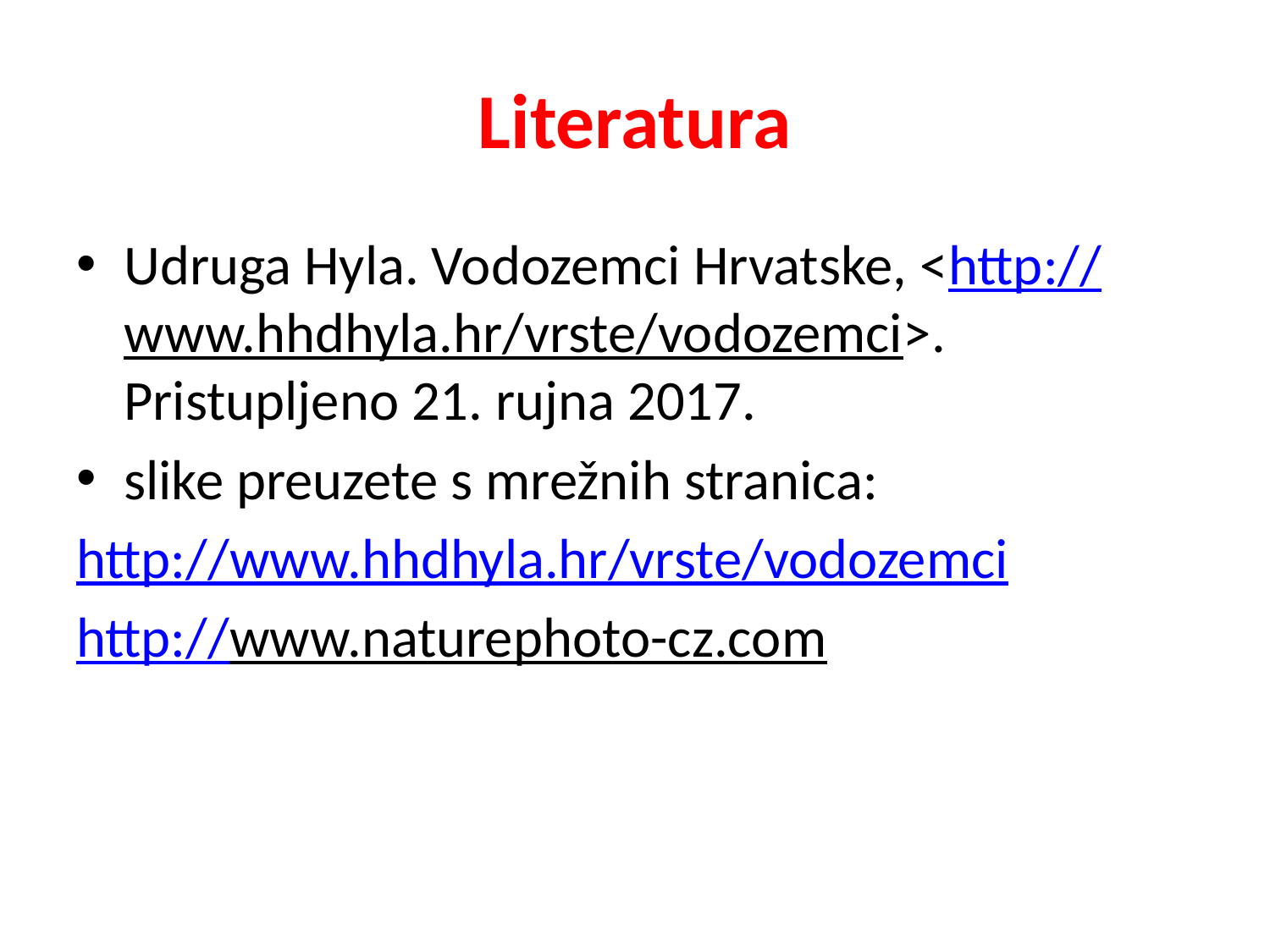

# Literatura
Udruga Hyla. Vodozemci Hrvatske, <http://www.hhdhyla.hr/vrste/vodozemci>. Pristupljeno 21. rujna 2017.
slike preuzete s mrežnih stranica:
http://www.hhdhyla.hr/vrste/vodozemci
http://www.naturephoto-cz.com